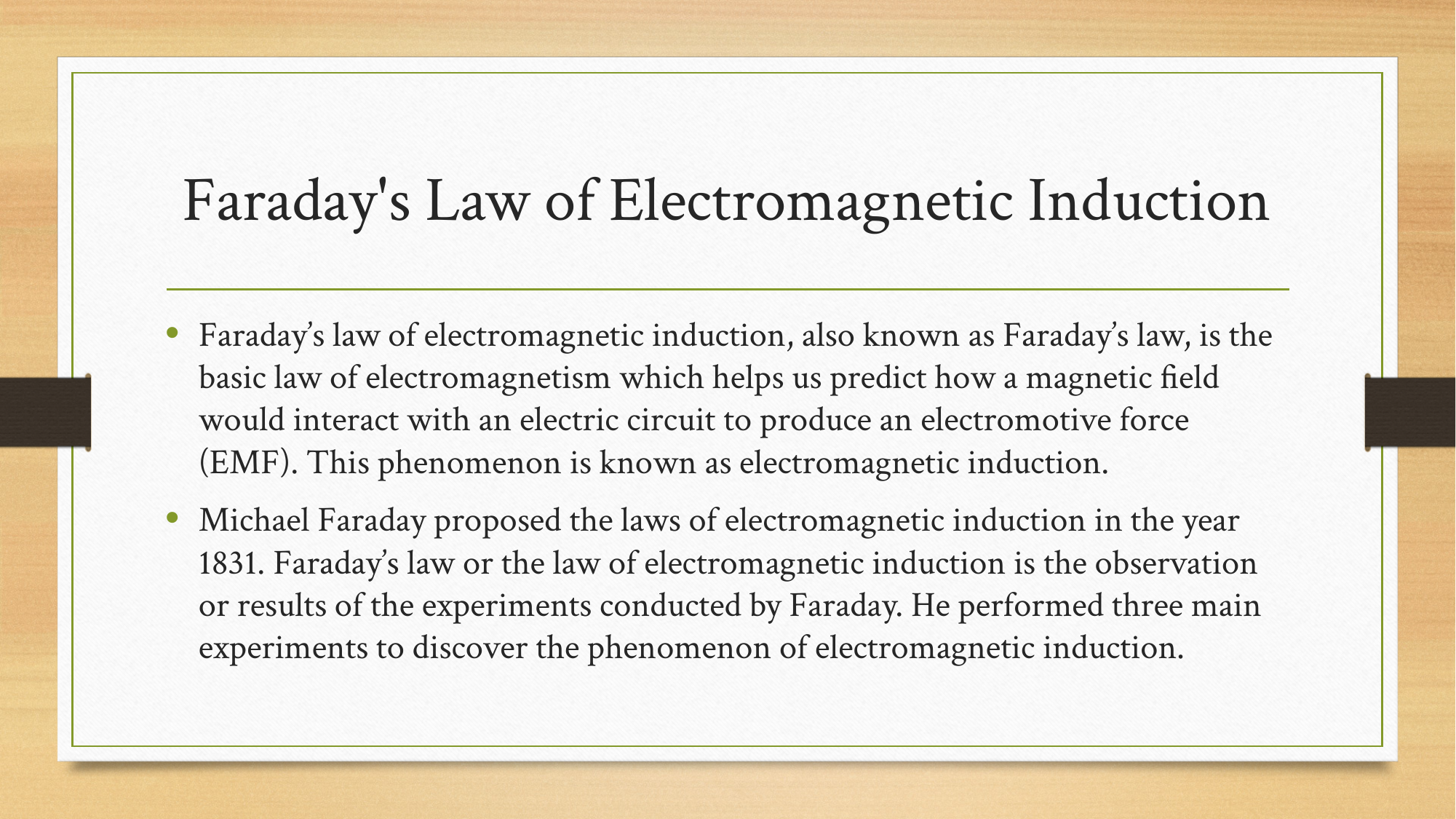

# Faraday's Law of Electromagnetic Induction
Faraday’s law of electromagnetic induction, also known as Faraday’s law, is the basic law of electromagnetism which helps us predict how a magnetic field would interact with an electric circuit to produce an electromotive force (EMF). This phenomenon is known as electromagnetic induction.
Michael Faraday proposed the laws of electromagnetic induction in the year 1831. Faraday’s law or the law of electromagnetic induction is the observation or results of the experiments conducted by Faraday. He performed three main experiments to discover the phenomenon of electromagnetic induction.